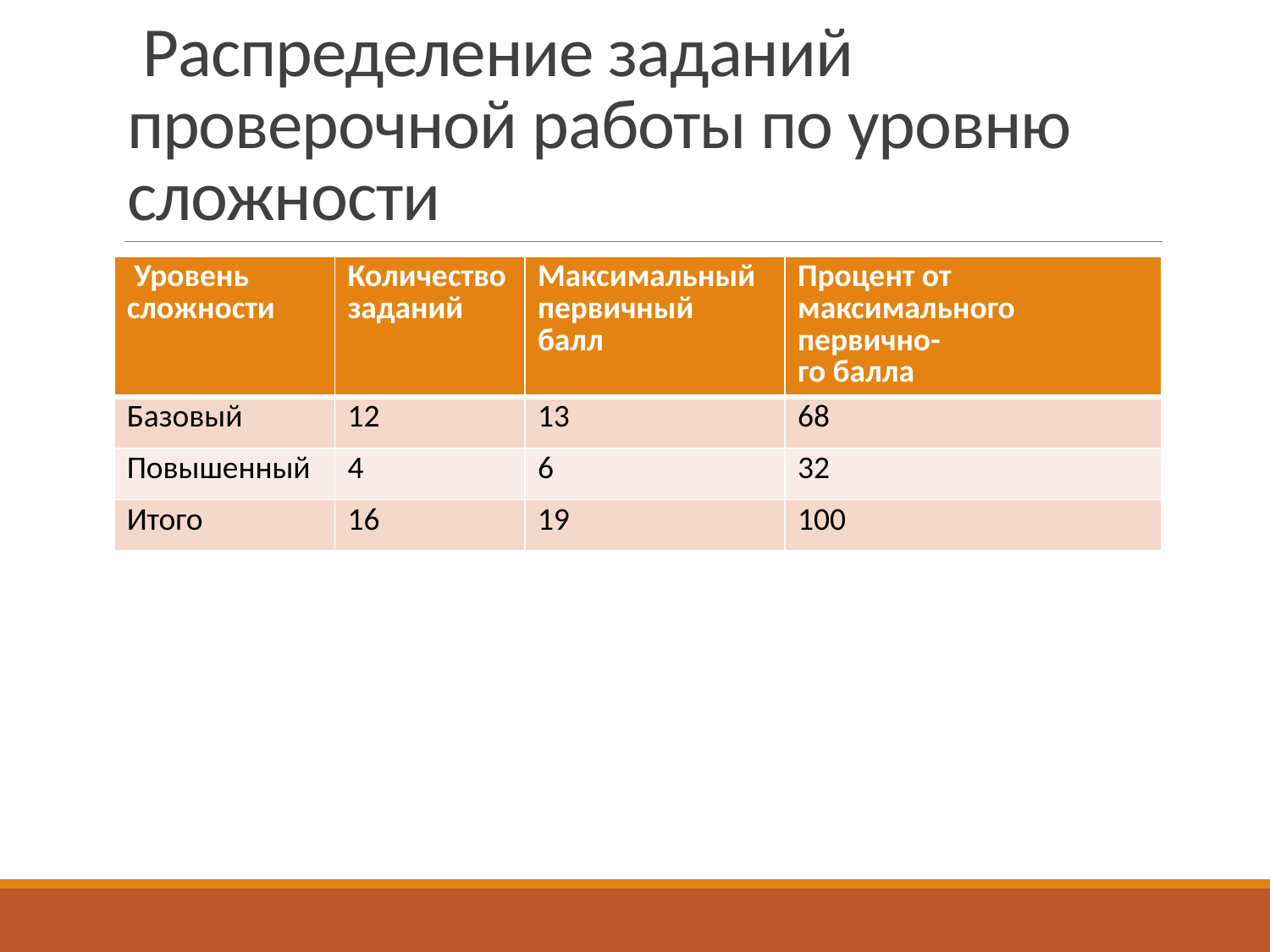

# Распределение заданий проверочной работы по уровню сложности
| Уровень сложности | Количество заданий | Максимальный первичный балл | Процент от максимального первично- го балла |
| --- | --- | --- | --- |
| Базовый | 12 | 13 | 68 |
| Повышенный | 4 | 6 | 32 |
| Итого | 16 | 19 | 100 |